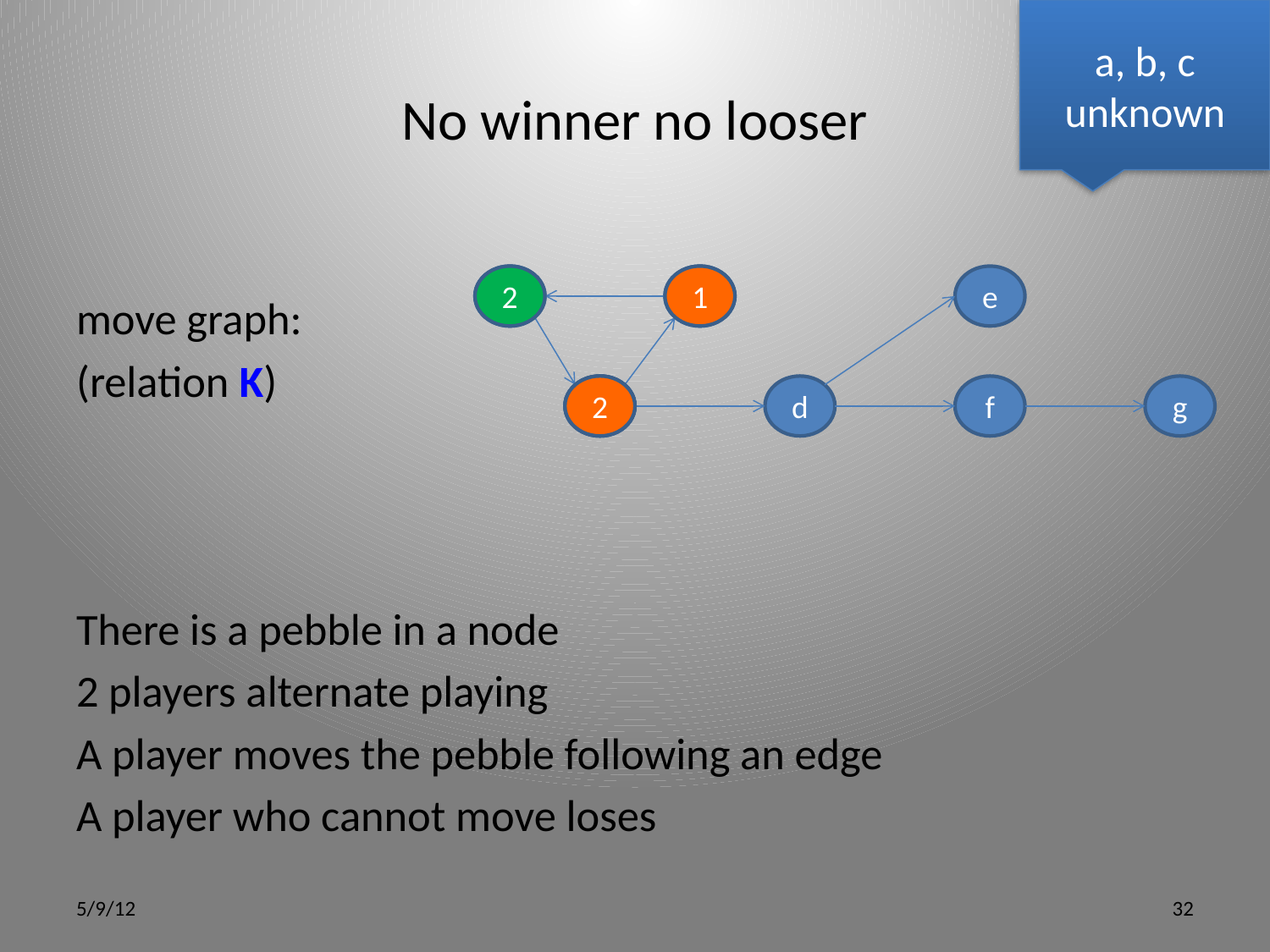

a, b, c unknown
# No winner no looser

move graph:
(relation K)

There is a pebble in a node
2 players alternate playing
A player moves the pebble following an edge
A player who cannot move loses
c
2
b
1
e
a
1
2
d
f
g
5/9/12
32